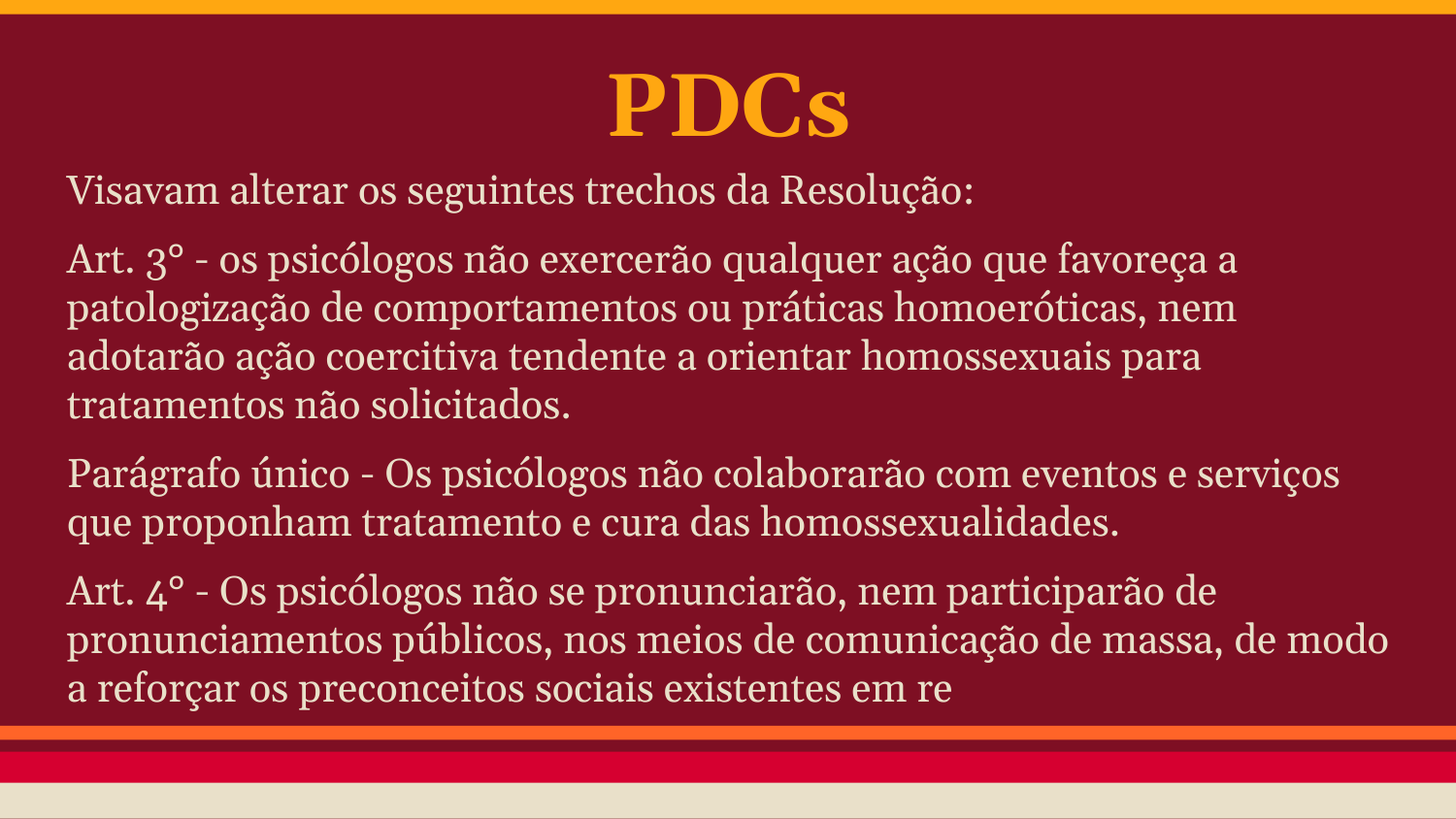

# PDCs
Visavam alterar os seguintes trechos da Resolução:
Art. 3° - os psicólogos não exercerão qualquer ação que favoreça a patologização de comportamentos ou práticas homoeróticas, nem adotarão ação coercitiva tendente a orientar homossexuais para tratamentos não solicitados.
Parágrafo único - Os psicólogos não colaborarão com eventos e serviços que proponham tratamento e cura das homossexualidades.
Art. 4° - Os psicólogos não se pronunciarão, nem participarão de pronunciamentos públicos, nos meios de comunicação de massa, de modo a reforçar os preconceitos sociais existentes em re